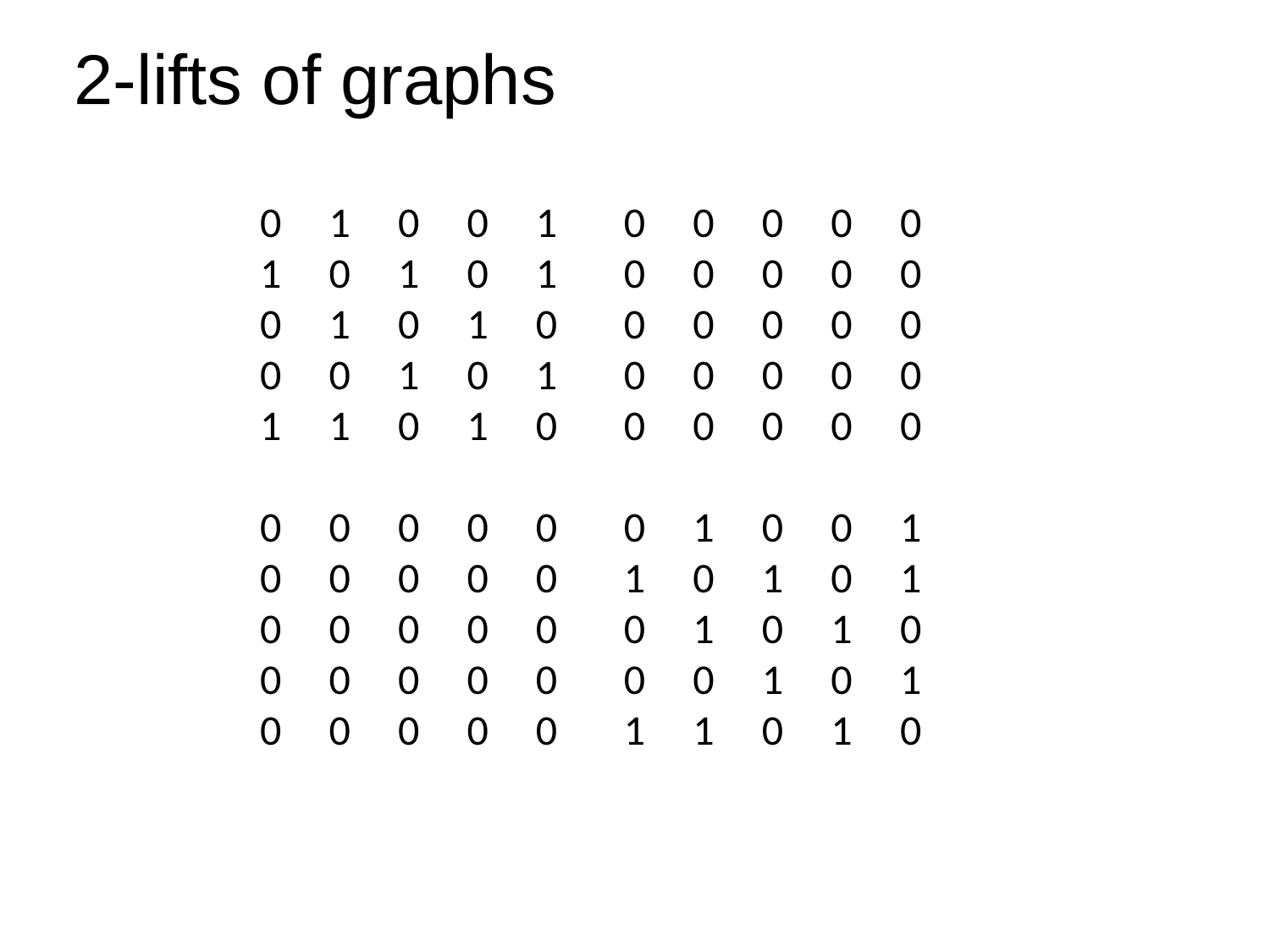

2-lifts of graphs
     0     1     0     0     1       0     0     0     0     0
     1     0     1     0     1       0     0     0     0     0
     0     1     0     1     0       0     0     0     0     0
     0     0     1     0     1       0     0     0     0     0
     1     1     0     1     0       0     0     0     0     0

     0     0     0     0     0       0     1     0     0     1
     0     0     0     0     0       1     0     1     0     1
     0     0     0     0     0       0     1     0     1     0
     0     0     0     0     0       0     0     1     0     1
     0     0     0     0     0       1     1     0     1     0